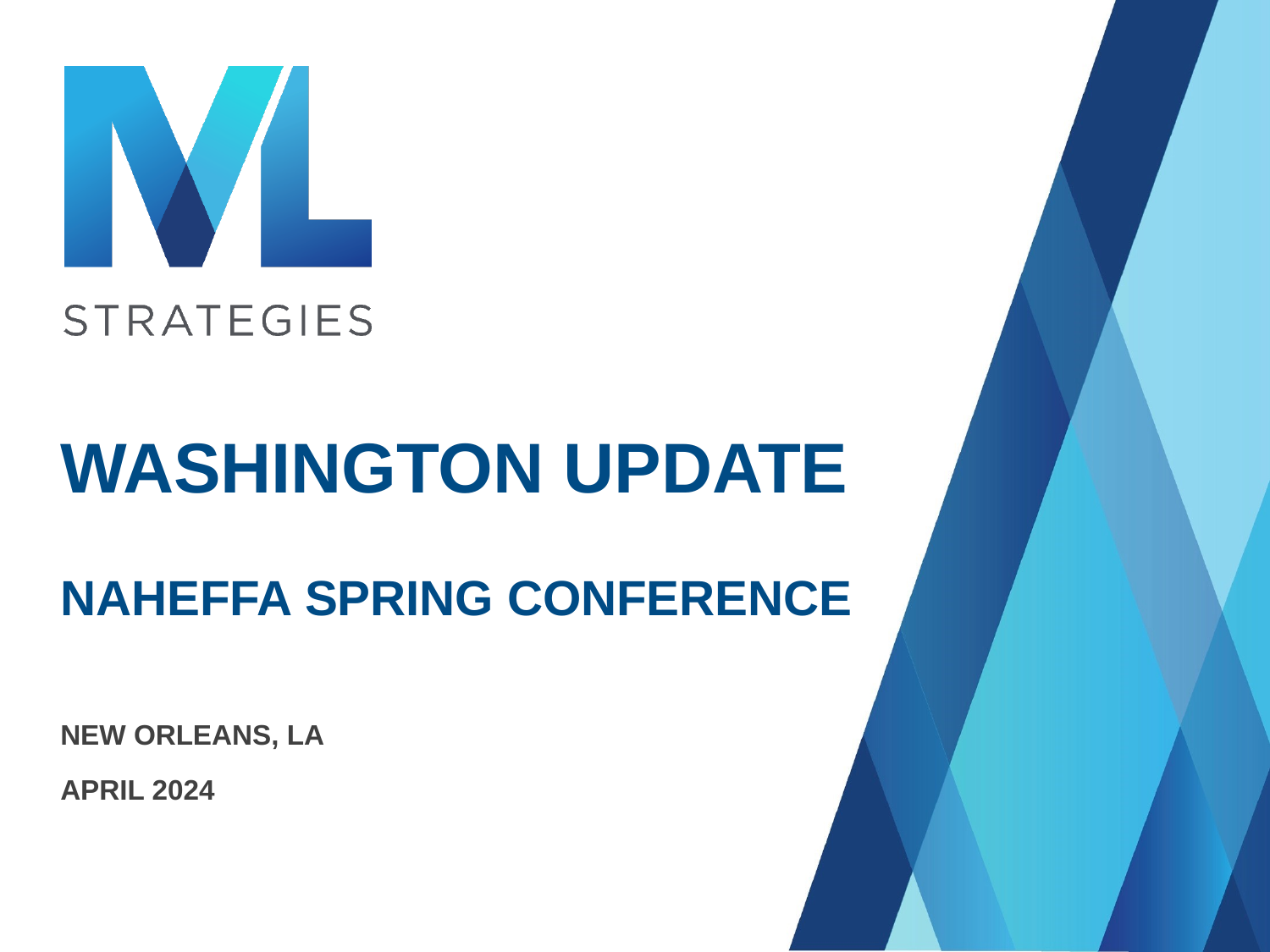

# WASHINGTON UPDATE NAHEFFA SPRING CONFERENCE
NEW ORLEANS, LA
APRIL 2024